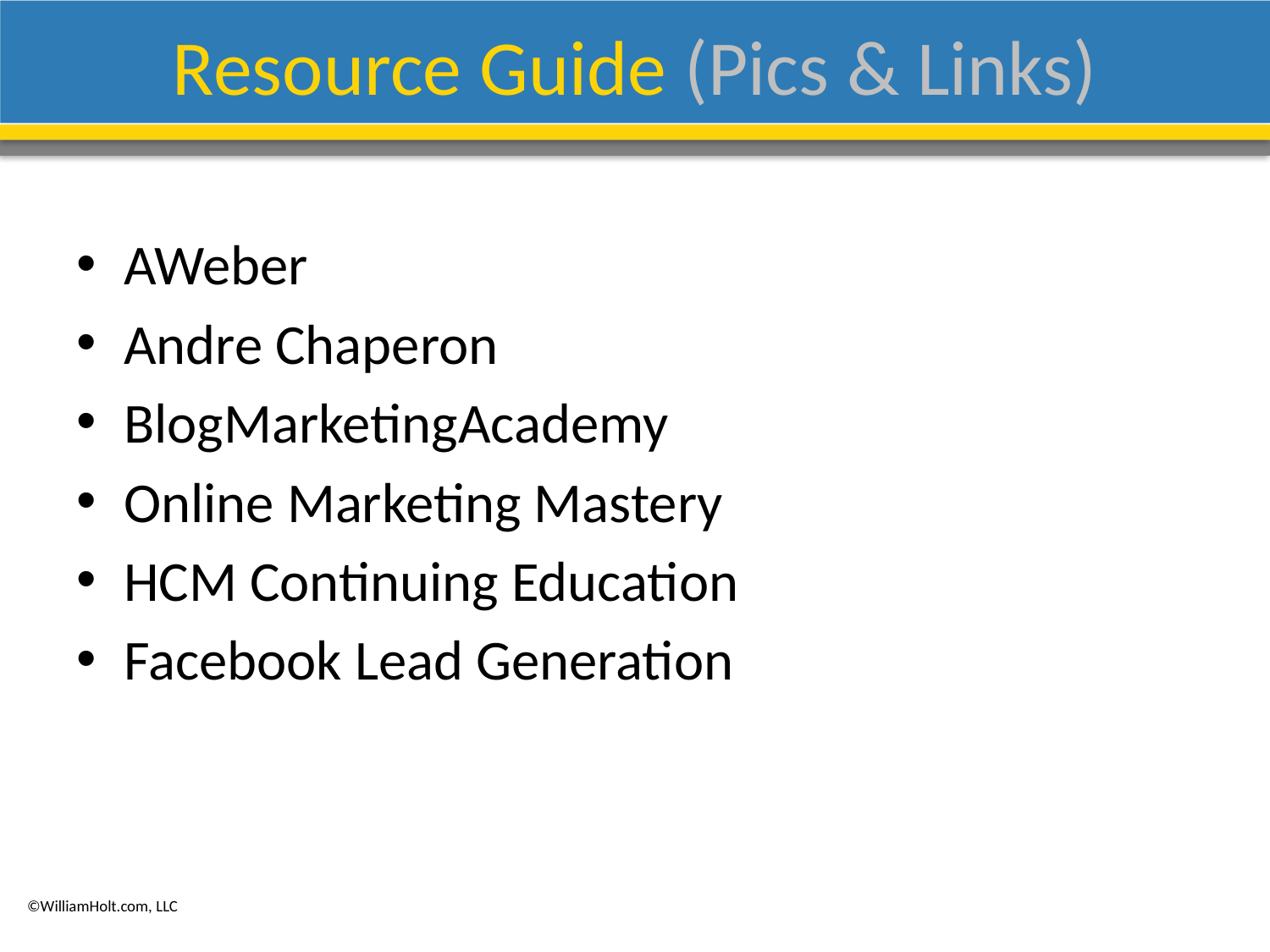

# Resource Guide (Pics & Links)
AWeber
Andre Chaperon
BlogMarketingAcademy
Online Marketing Mastery
HCM Continuing Education
Facebook Lead Generation

©WilliamHolt.com, LLC